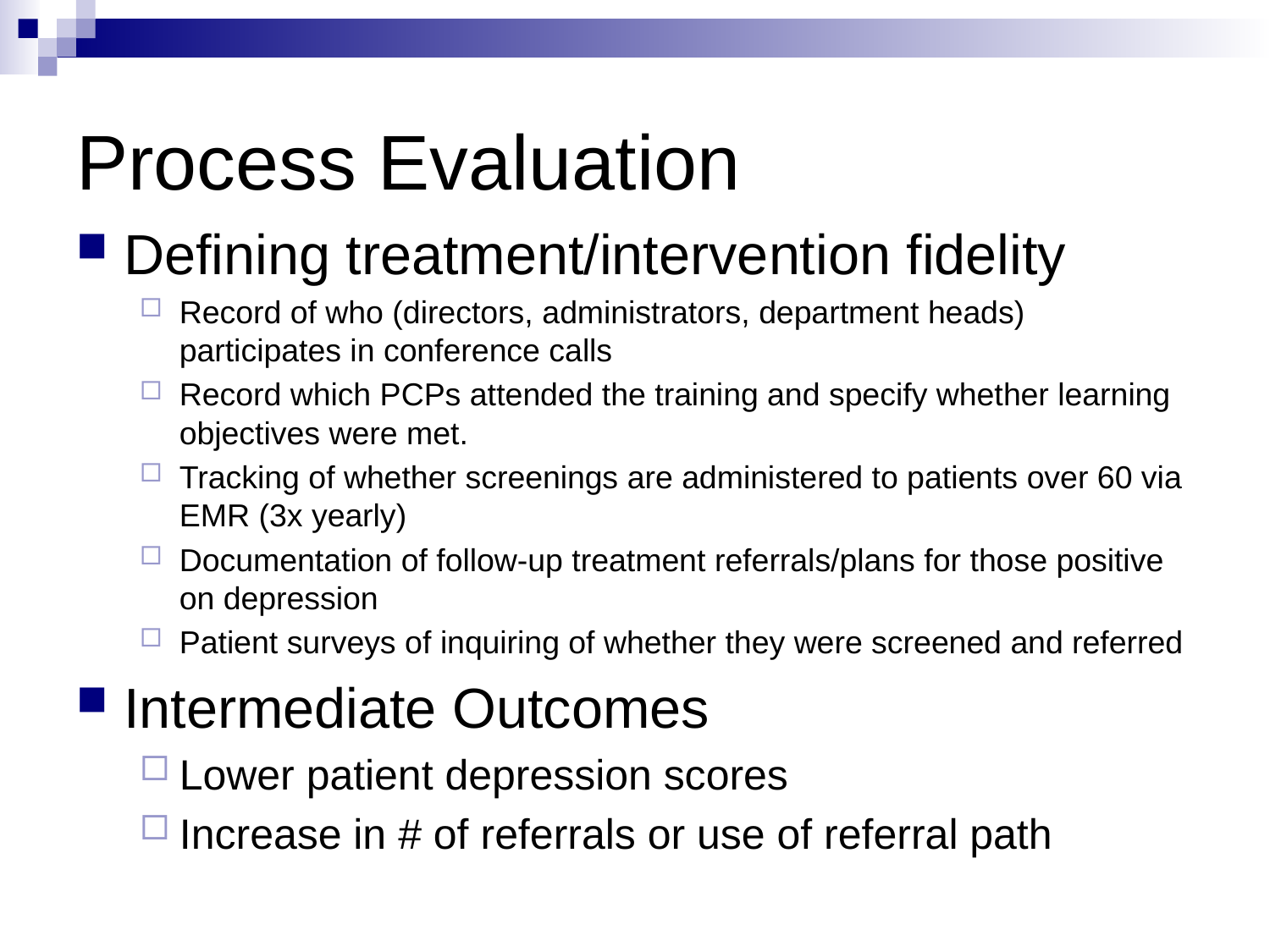

# Process Evaluation
Defining treatment/intervention fidelity
Record of who (directors, administrators, department heads) participates in conference calls
Record which PCPs attended the training and specify whether learning objectives were met.
Tracking of whether screenings are administered to patients over 60 via EMR (3x yearly)
Documentation of follow-up treatment referrals/plans for those positive on depression
Patient surveys of inquiring of whether they were screened and referred
Intermediate Outcomes
Lower patient depression scores
Increase in # of referrals or use of referral path